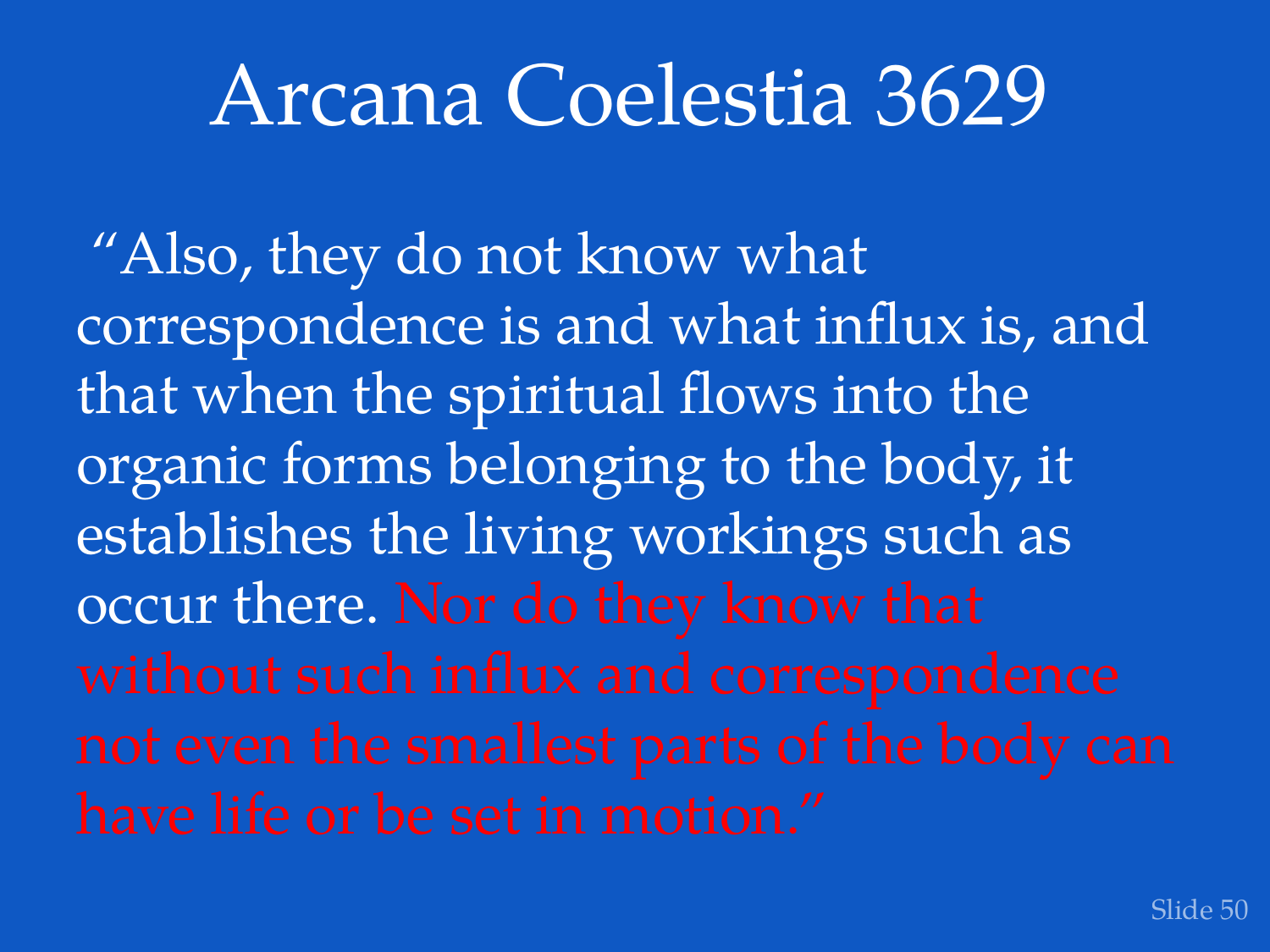

# Arcana Coelestia 3629
 “Also, they do not know what correspondence is and what influx is, and that when the spiritual flows into the organic forms belonging to the body, it establishes the living workings such as occur there. Nor do they know that without such influx and correspondence not even the smallest parts of the body can have life or be set in motion.”
Slide 50